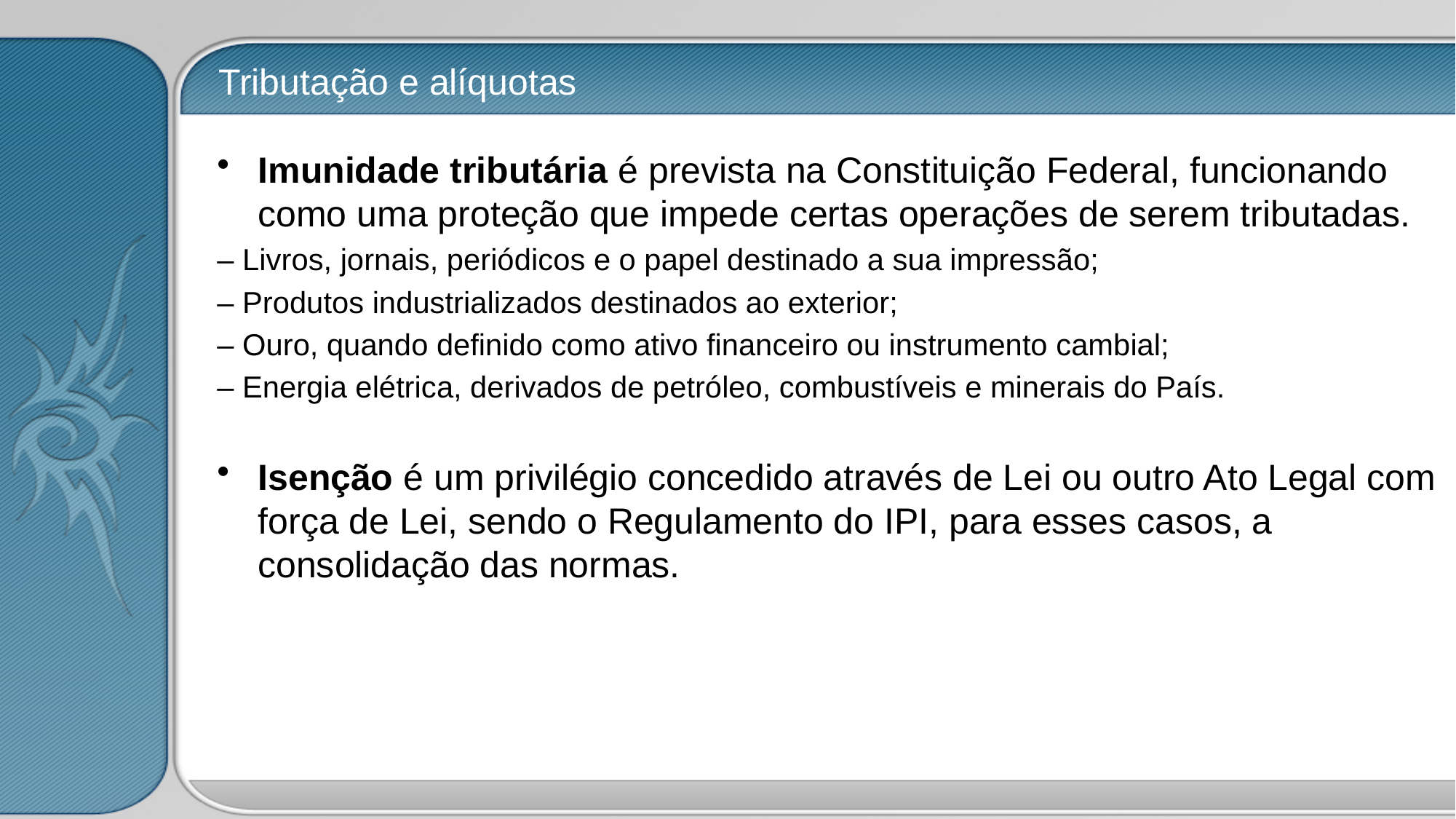

# Tributação e alíquotas
Imunidade tributária é prevista na Constituição Federal, funcionando como uma proteção que impede certas operações de serem tributadas.
– Livros, jornais, periódicos e o papel destinado a sua impressão;
– Produtos industrializados destinados ao exterior;
– Ouro, quando definido como ativo financeiro ou instrumento cambial;
– Energia elétrica, derivados de petróleo, combustíveis e minerais do País.

Isenção é um privilégio concedido através de Lei ou outro Ato Legal com força de Lei, sendo o Regulamento do IPI, para esses casos, a consolidação das normas.